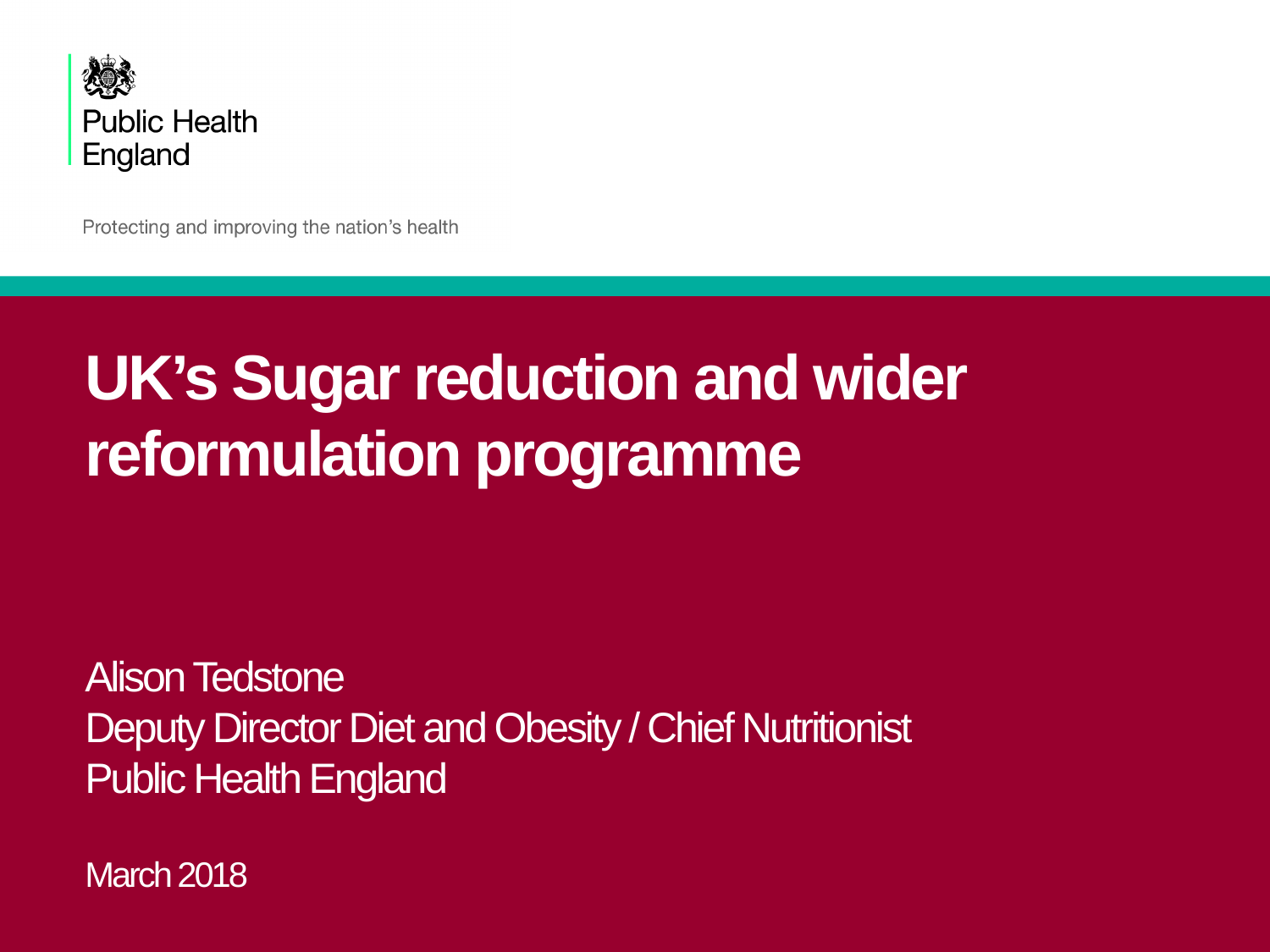

# UK’s Sugar reduction and wider reformulation programme Alison Tedstone Deputy Director Diet and Obesity / Chief Nutritionist Public Health England March 2018